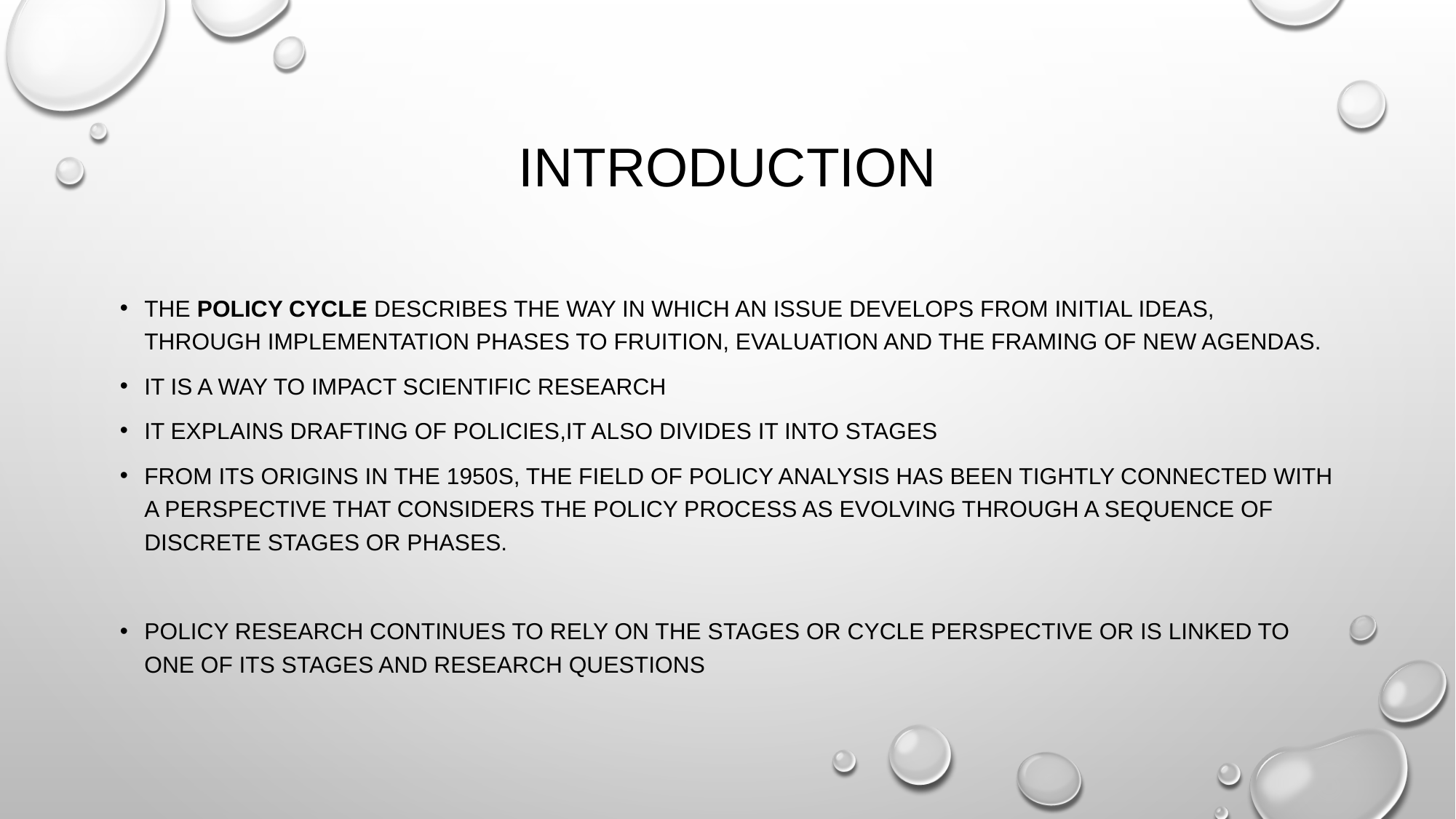

# INTRODUCTION
The policy cycle describes the way in which an issue develops from initial ideas, through implementation phases to fruition, evaluation and the framing of new agendas.
IT IS A WAY TO IMPACT SCIENTIFIC RESEARCH
IT EXPLAINS DRAFTING OF POLICIES,IT ALSO DIVIDES IT INTO STAGES
From its origins in the 1950s, the field of policy analysis has been tightly connected with a perspective that considers the policy process as evolving through a sequence of discrete stages or phases.

policy research continues to rely on the stages or cycle perspective or is linked to one of its stages and research questions